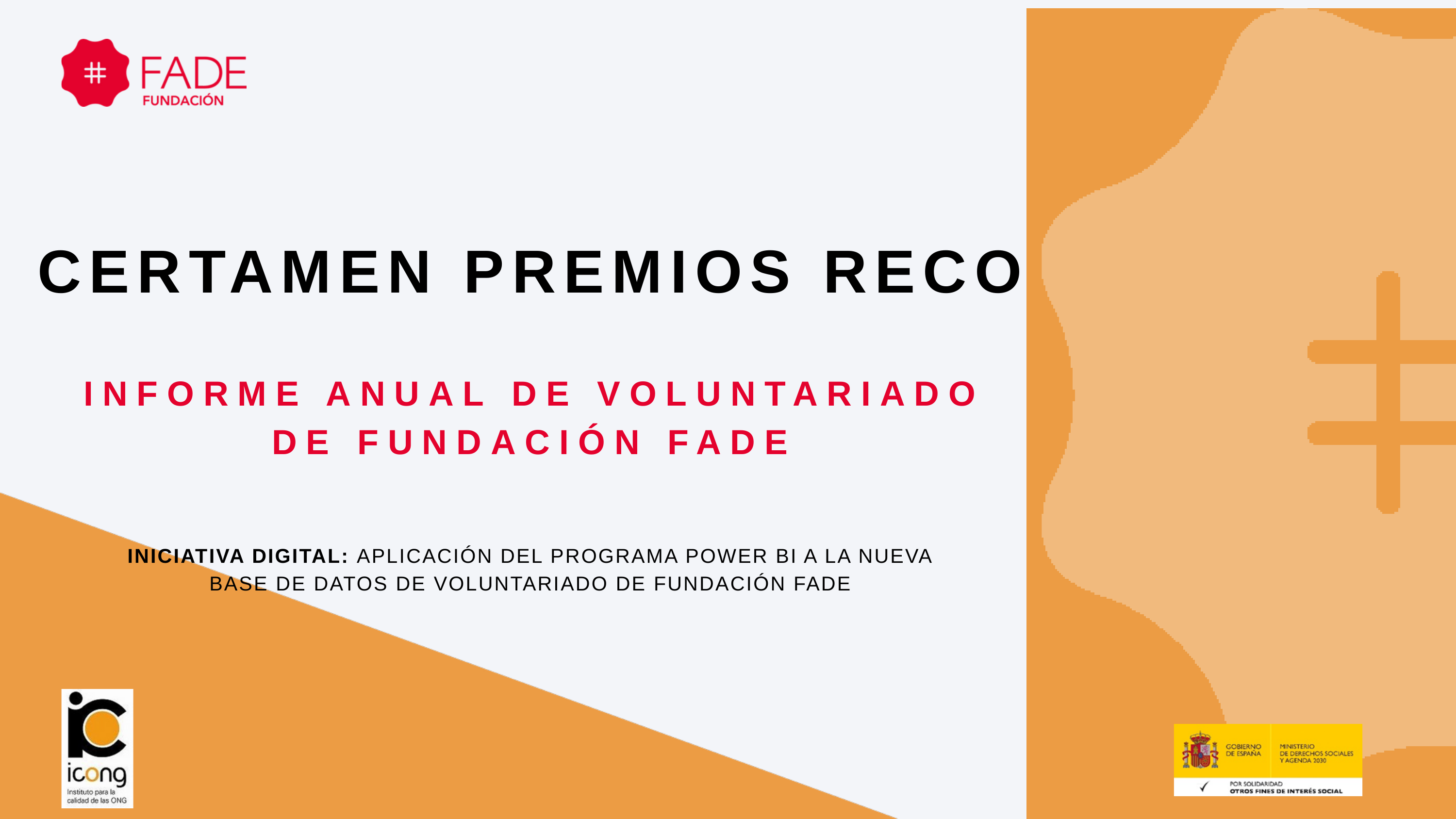

CERTAMEN PREMIOS RECO
INFORME ANUAL DE VOLUNTARIADO
DE FUNDACIÓN FADE

INICIATIVA DIGITAL: APLICACIÓN DEL PROGRAMA POWER BI A LA NUEVA BASE DE DATOS DE VOLUNTARIADO DE FUNDACIÓN FADE